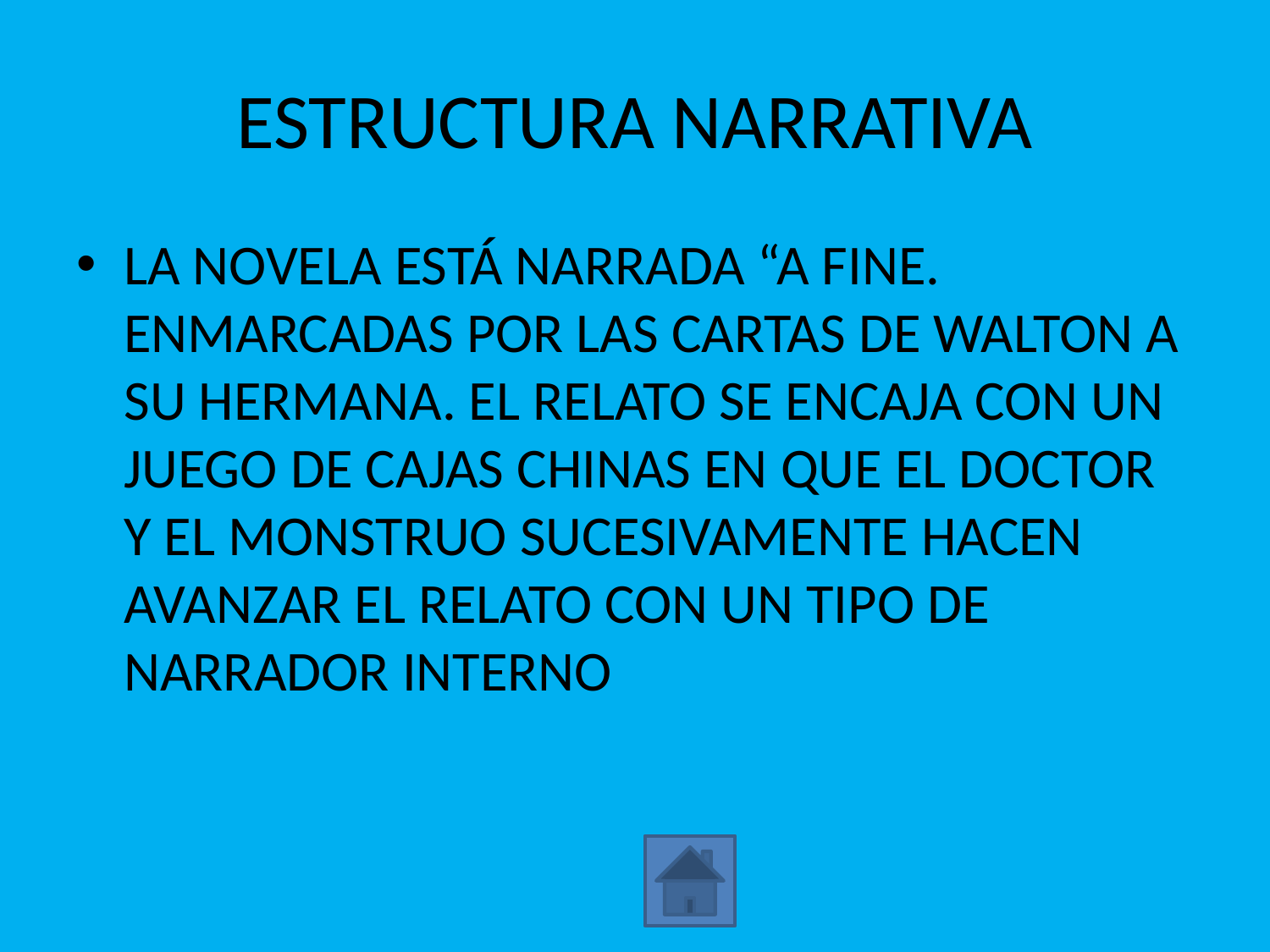

# ESTRUCTURA NARRATIVA
LA NOVELA ESTÁ NARRADA “A FINE. ENMARCADAS POR LAS CARTAS DE WALTON A SU HERMANA. EL RELATO SE ENCAJA CON UN JUEGO DE CAJAS CHINAS EN QUE EL DOCTOR Y EL MONSTRUO SUCESIVAMENTE HACEN AVANZAR EL RELATO CON UN TIPO DE NARRADOR INTERNO